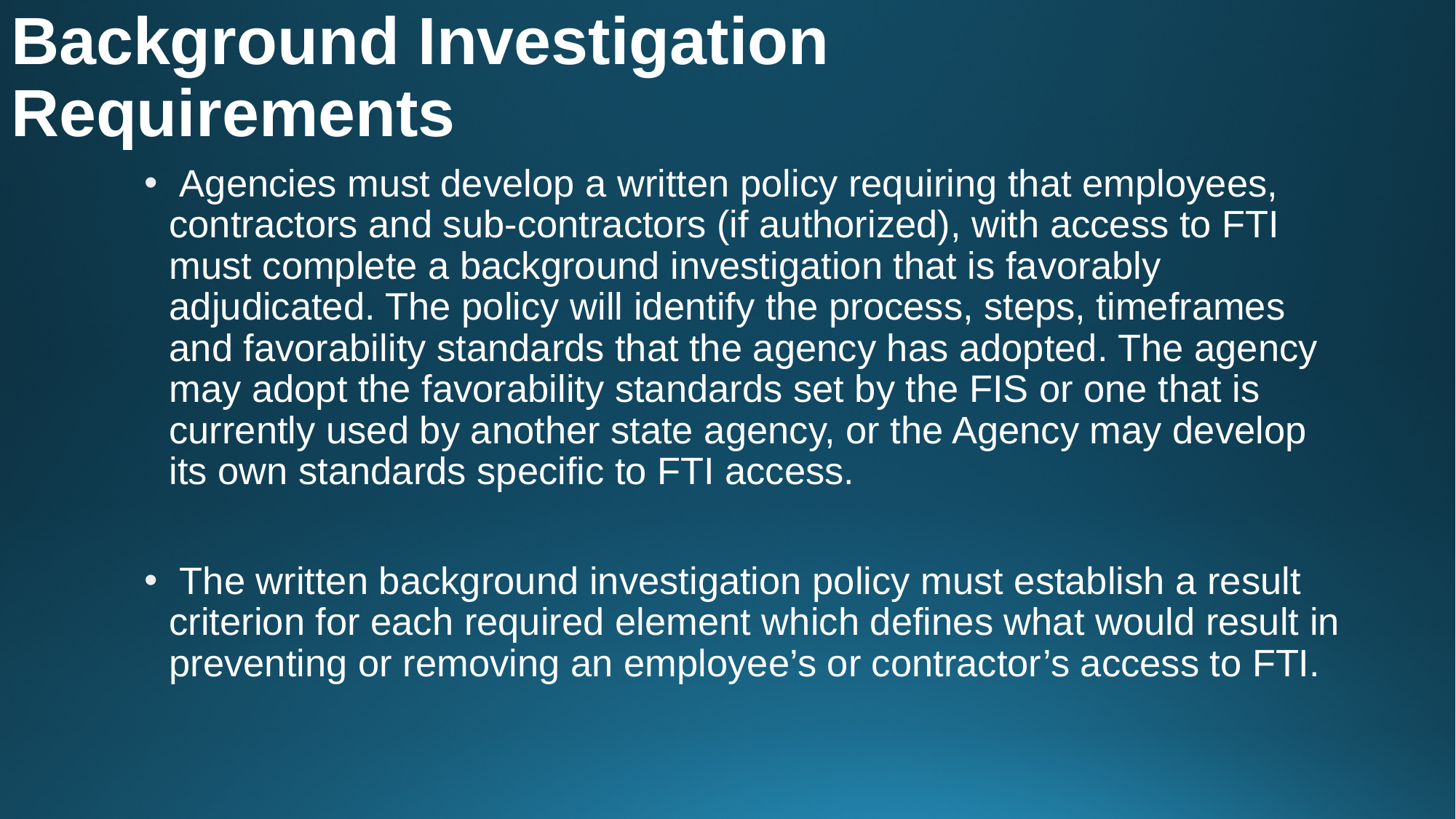

# Background Investigation Requirements
 Agencies must develop a written policy requiring that employees, contractors and sub-contractors (if authorized), with access to FTI must complete a background investigation that is favorably adjudicated. The policy will identify the process, steps, timeframes and favorability standards that the agency has adopted. The agency may adopt the favorability standards set by the FIS or one that is currently used by another state agency, or the Agency may develop its own standards specific to FTI access.

 The written background investigation policy must establish a result criterion for each required element which defines what would result in preventing or removing an employee’s or contractor’s access to FTI.